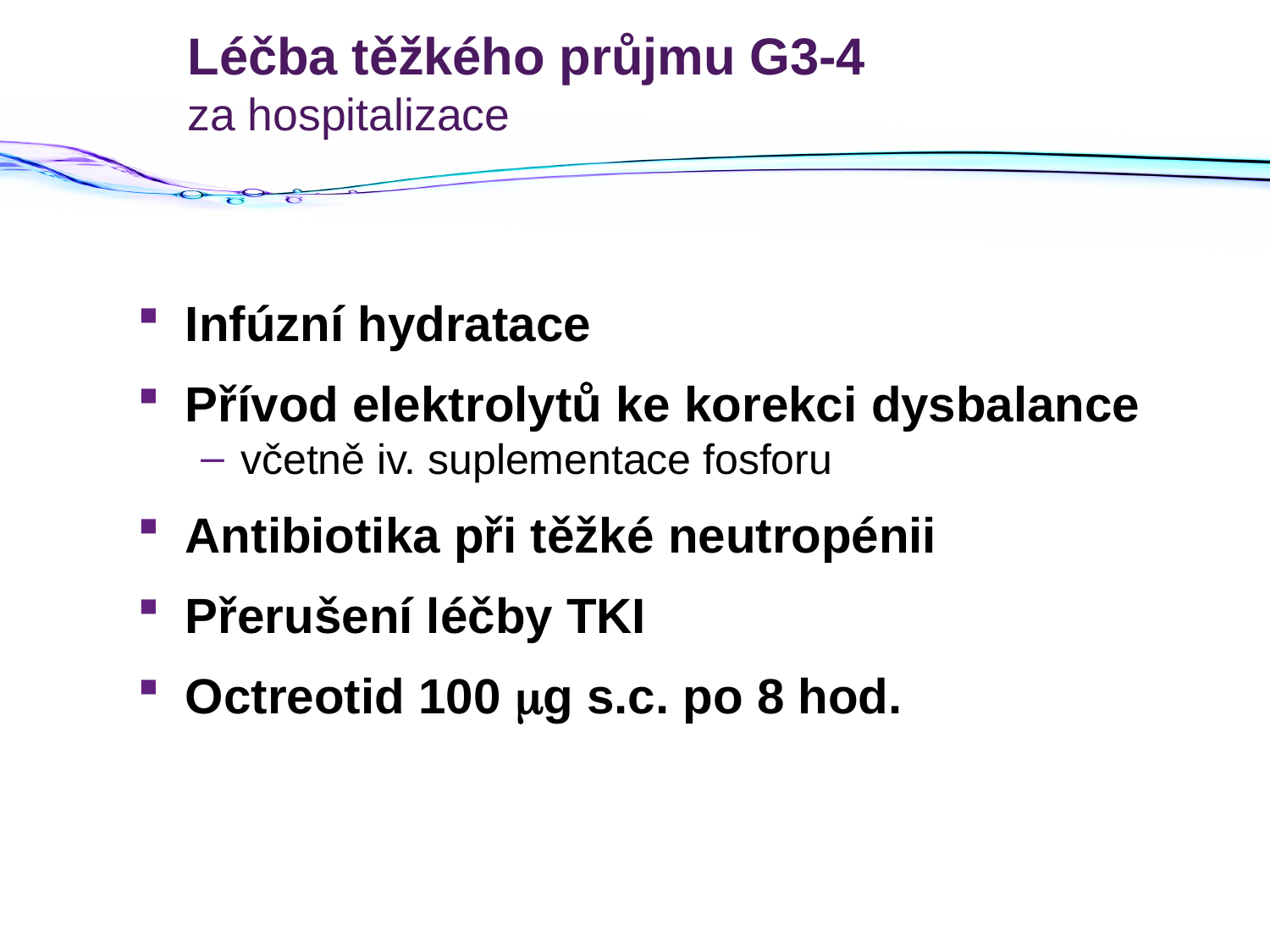

# Léčba těžkého průjmu G3-4 za hospitalizace
Infúzní hydratace
Přívod elektrolytů ke korekci dysbalance
včetně iv. suplementace fosforu
Antibiotika při těžké neutropénii
Přerušení léčby TKI
Octreotid 100 μg s.c. po 8 hod.